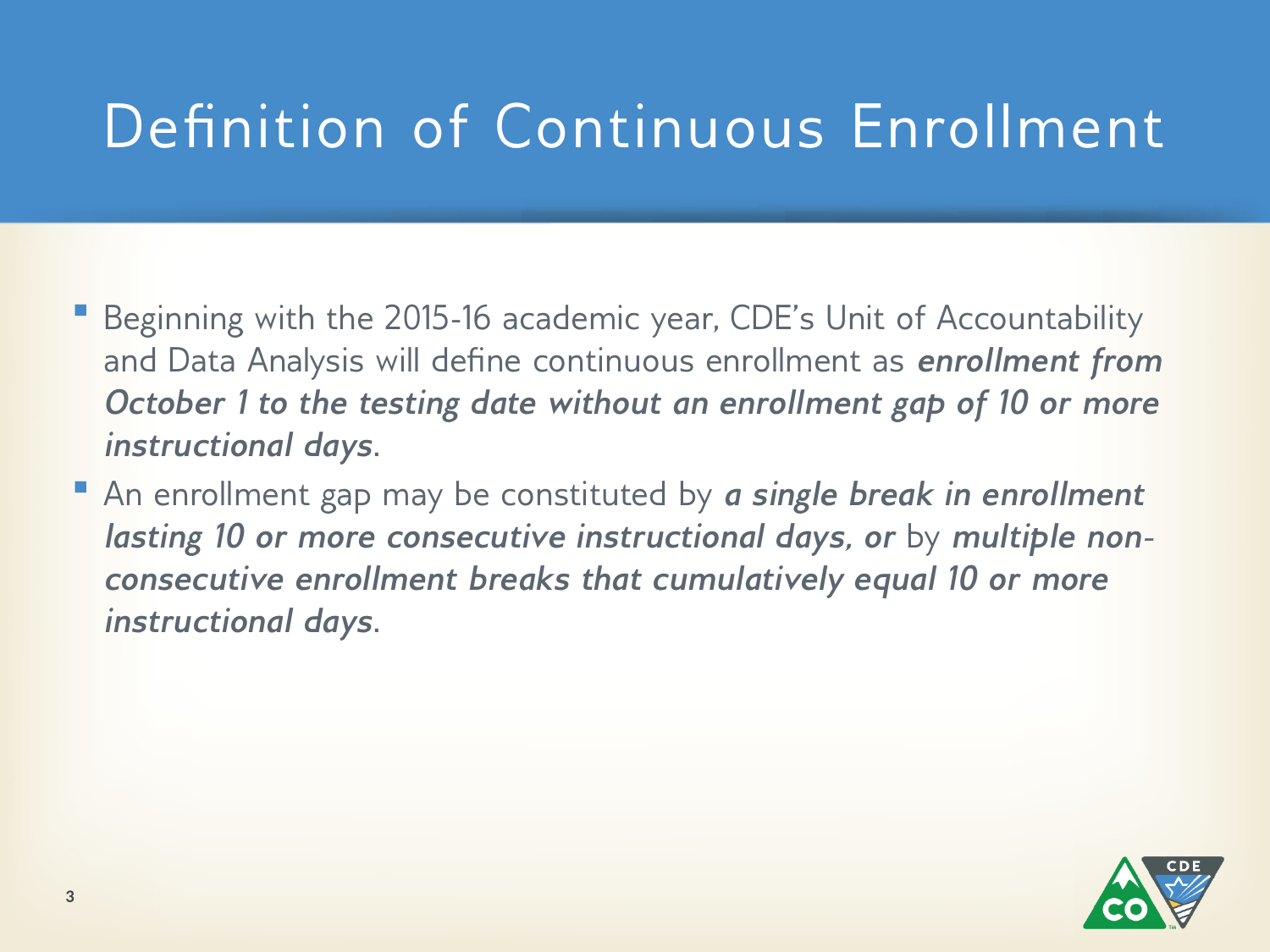

# Definition of Continuous Enrollment

Beginning with the 2015-16 academic year, CDE’s Unit of Accountability and Data Analysis will define continuous enrollment as enrollment from October 1 to the testing date without an enrollment gap of 10 or more instructional days.
An enrollment gap may be constituted by a single break in enrollment lasting 10 or more consecutive instructional days, or by multiple non-consecutive enrollment breaks that cumulatively equal 10 or more instructional days.
3